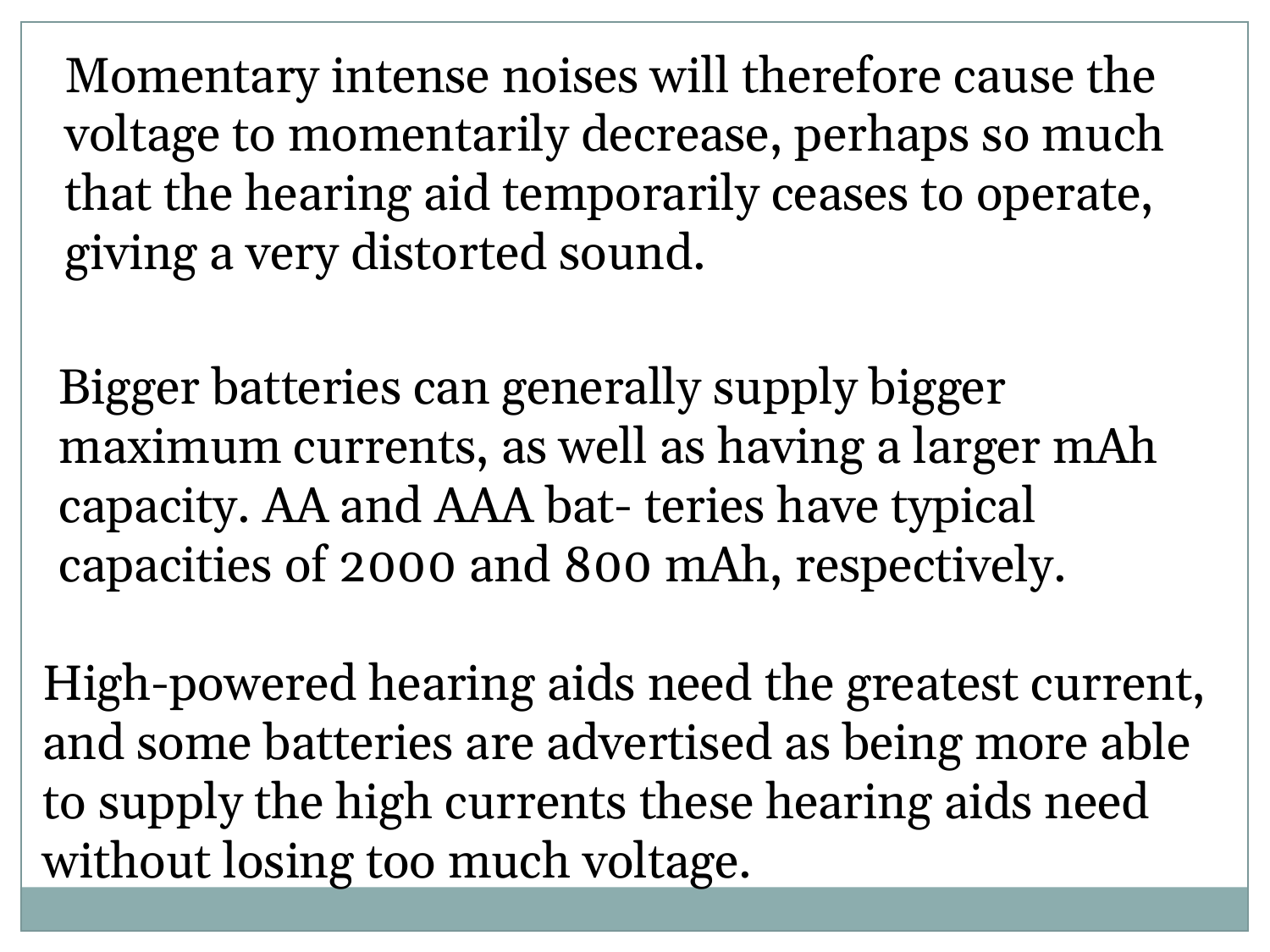

Momentary intense noises will therefore cause the voltage to momentarily decrease, perhaps so much that the hearing aid temporarily ceases to operate, giving a very distorted sound.
Bigger batteries can generally supply bigger maximum currents, as well as having a larger mAh capacity. AA and AAA bat- teries have typical capacities of 2000 and 800 mAh, respectively.
High-powered hearing aids need the greatest current, and some batteries are advertised as being more able to supply the high currents these hearing aids need without losing too much voltage.